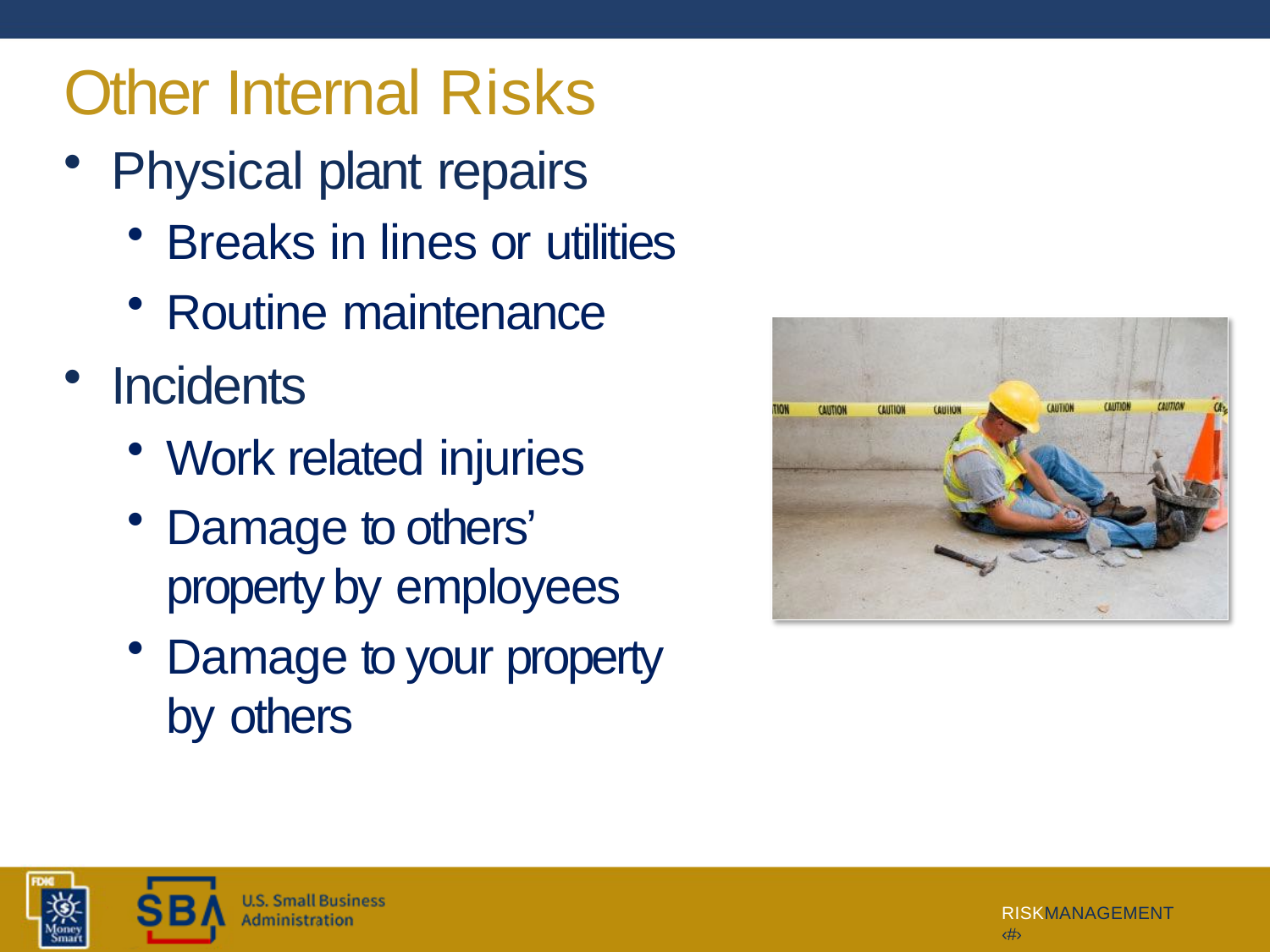

# Other Internal Risks
Physical plant repairs
Breaks in lines or utilities
Routine maintenance
Incidents
Work related injuries
Damage to others’  property by employees
Damage to your property  by others

RISKMANAGEMENT ‹#›